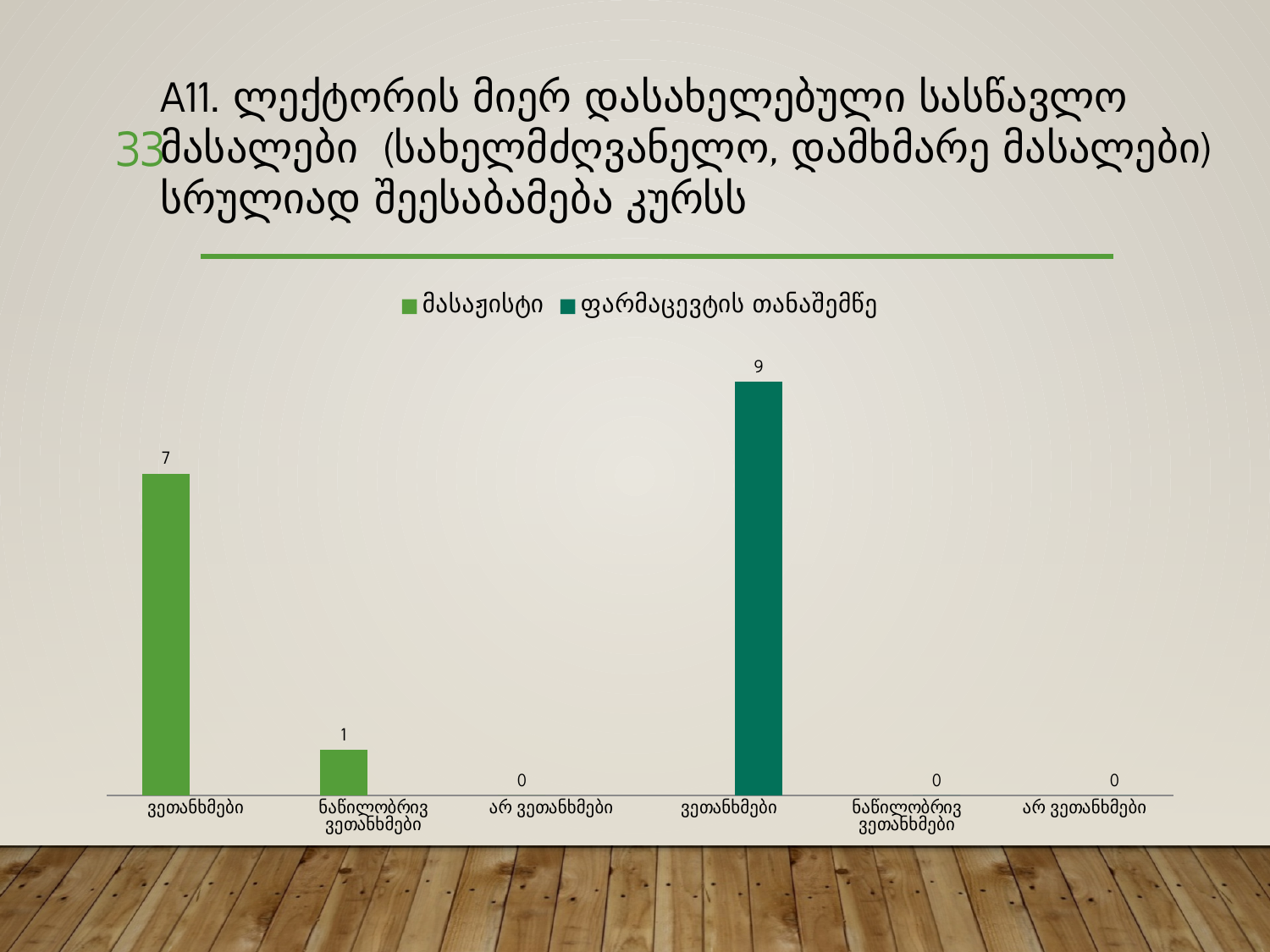

A11. ლექტორის მიერ დასახელებული სასწავლო
მასალები  (სახელმძღვანელო, დამხმარე მასალები)
სრულიად შეესაბამება კურსს

33

### Chart

| Category | მასაჟისტი | ფარმაცევტის თანაშემწე |
|---|---|---|
| ვეთანხმები | 7.0 | None |
| ნაწილობრივ ვეთანხმები | 1.0 | None |
| არ ვეთანხმები | 0.0 | None |
| ვეთანხმები | None | 9.0 |
| ნაწილობრივ ვეთანხმები | None | 0.0 |
| არ ვეთანხმები | None | 0.0 |